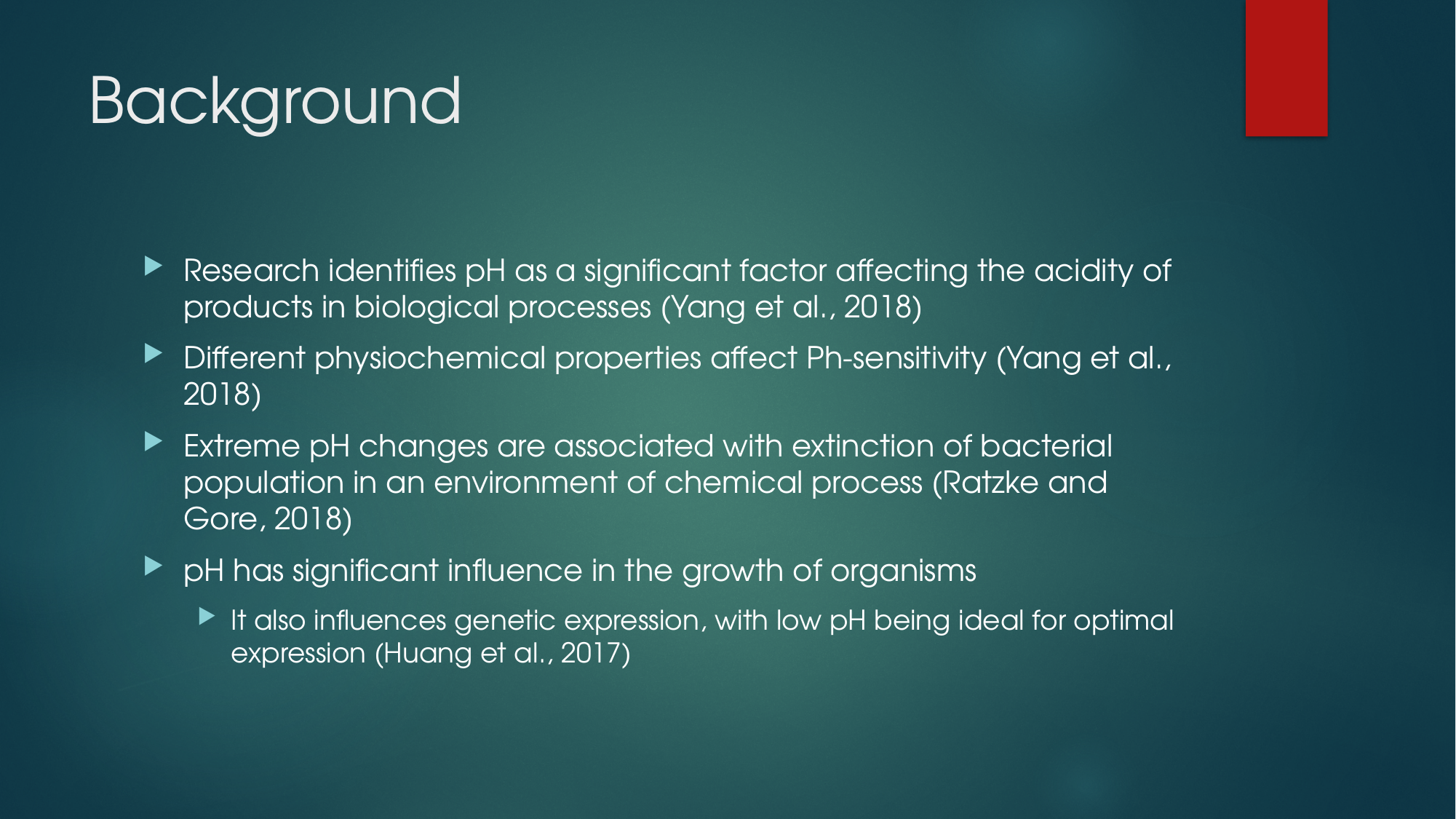

# Background
Research identifies pH as a significant factor affecting the acidity of products in biological processes (Yang et al., 2018)
Different physiochemical properties affect Ph-sensitivity (Yang et al., 2018)
Extreme pH changes are associated with extinction of bacterial population in an environment of chemical process (Ratzke and Gore, 2018)
pH has significant influence in the growth of organisms
It also influences genetic expression, with low pH being ideal for optimal expression (Huang et al., 2017)